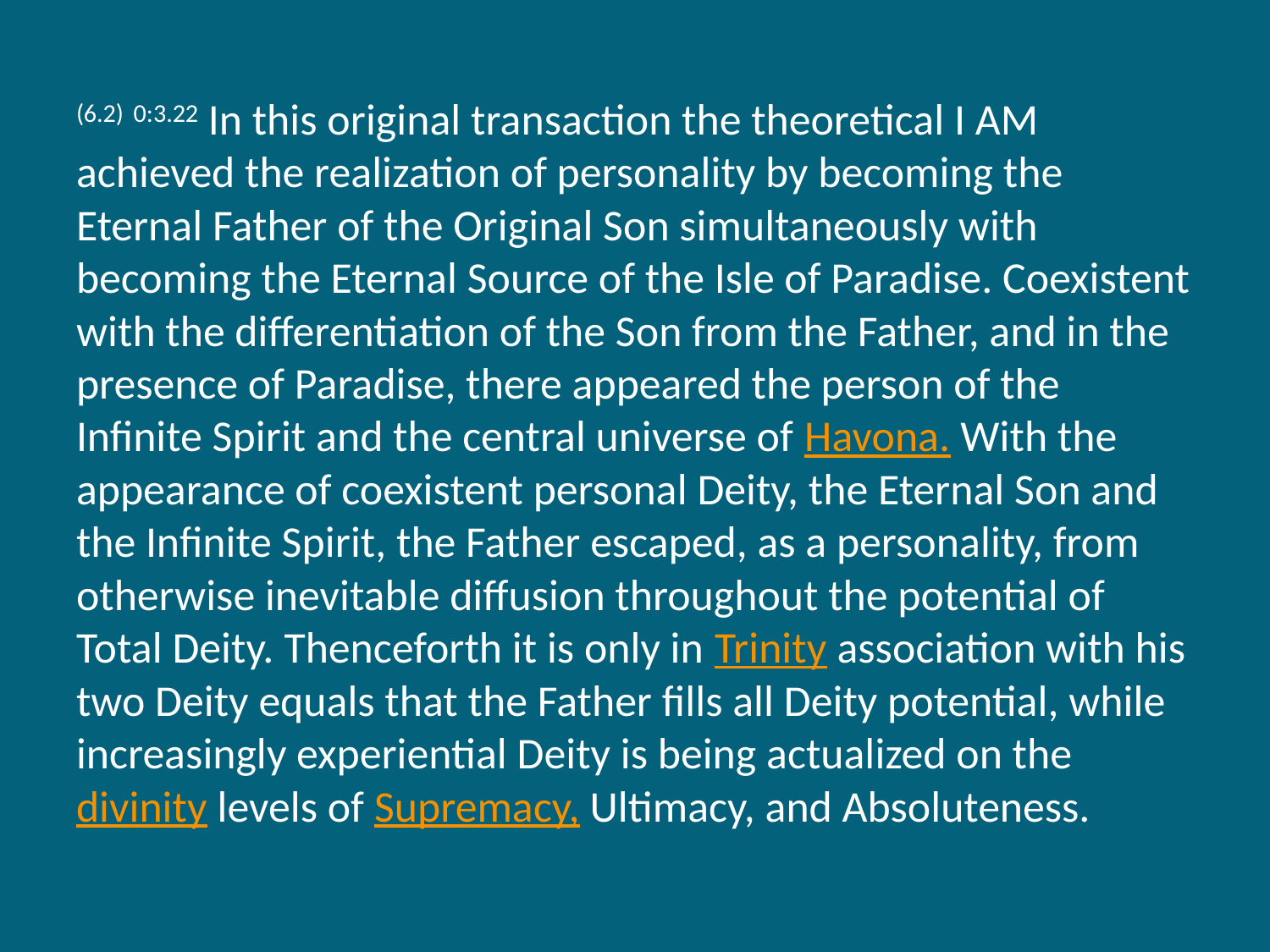

(6.2) 0:3.22 In this original transaction the theoretical I AM achieved the realization of personality by becoming the Eternal Father of the Original Son simultaneously with becoming the Eternal Source of the Isle of Paradise. Coexistent with the differentiation of the Son from the Father, and in the presence of Paradise, there appeared the person of the Infinite Spirit and the central universe of Havona. With the appearance of coexistent personal Deity, the Eternal Son and the Infinite Spirit, the Father escaped, as a personality, from otherwise inevitable diffusion throughout the potential of Total Deity. Thenceforth it is only in Trinity association with his two Deity equals that the Father fills all Deity potential, while increasingly experiential Deity is being actualized on the divinity levels of Supremacy, Ultimacy, and Absoluteness.